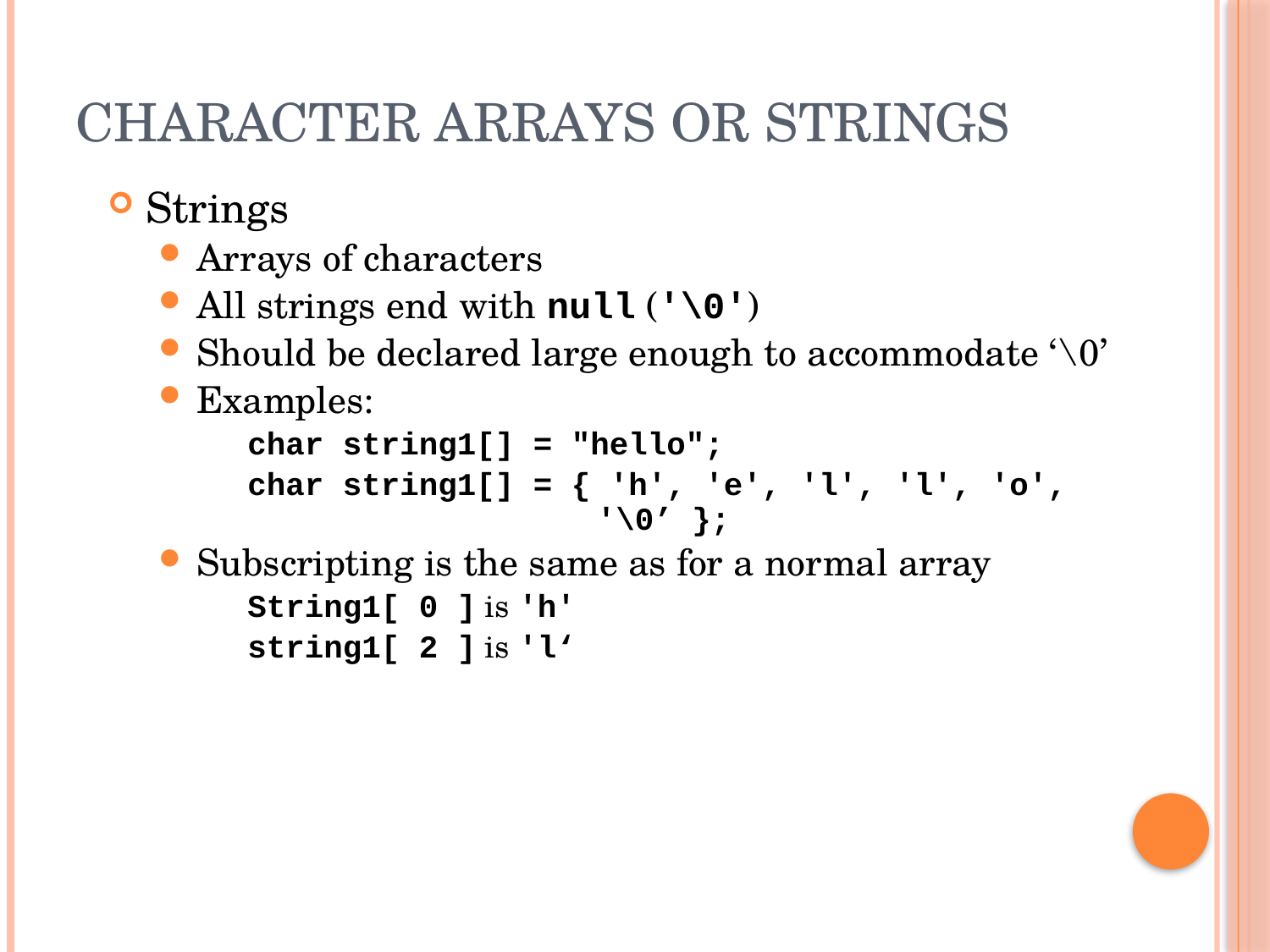

# Character arrays or strings
19
Strings
Arrays of characters
All strings end with null ('\0')
Should be declared large enough to accommodate ‘\0’
Examples:
char string1[] = "hello";
char string1[] = { 'h', 'e', 'l', 'l', 'o',
                 '\0’ };
Subscripting is the same as for a normal array
String1[ 0 ] is 'h'
string1[ 2 ] is 'l‘